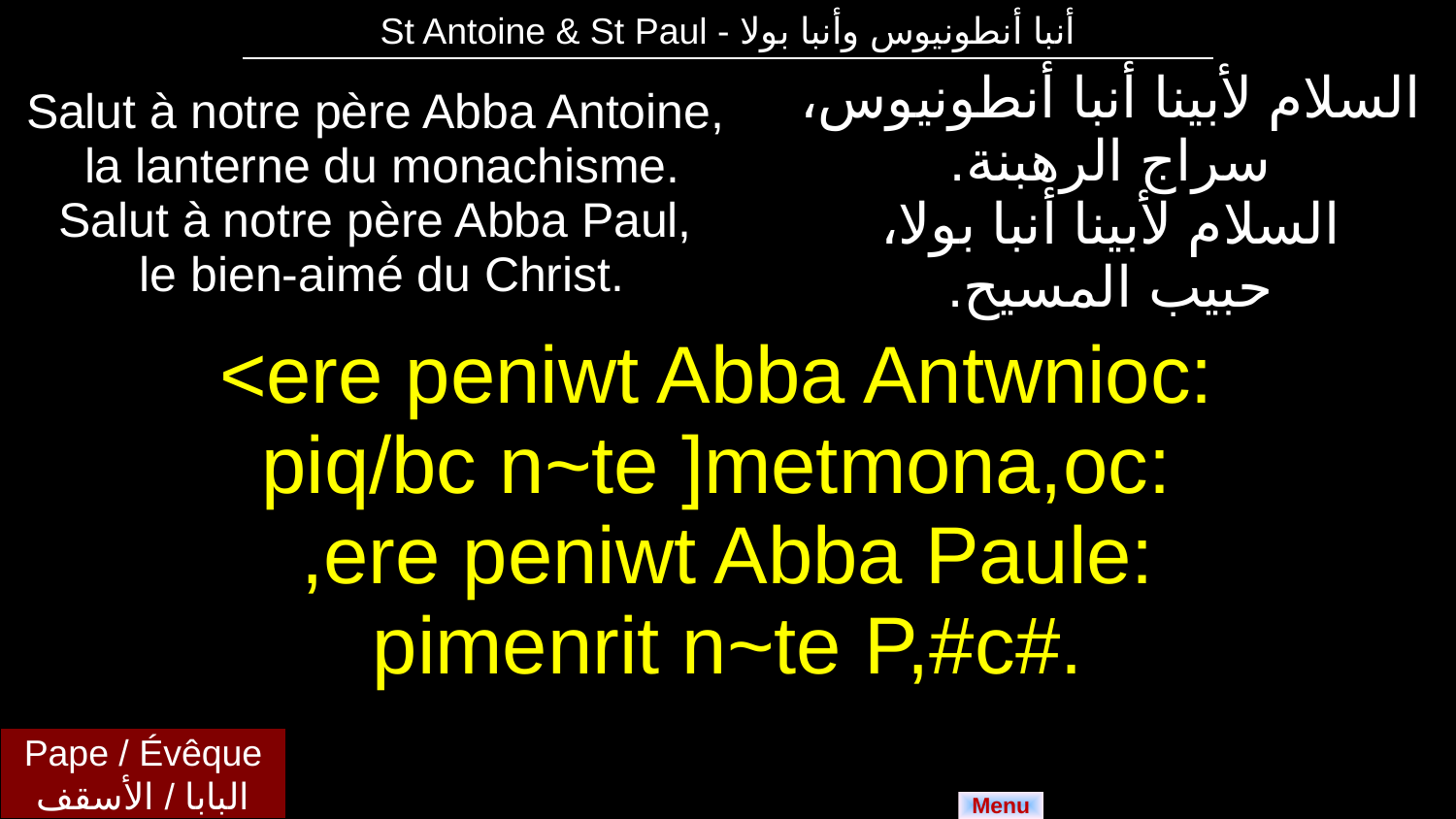

| St Antoine & St Paul - أنبا أنطونيوس وأنبا بولا |
| --- |
| Salut à notre père Abba Antoine, la lanterne du monachisme. Salut à notre père Abba Paul, le bien-aimé du Christ. | السلام لأبينا أنبا أنطونيوس، سراج الرهبنة. السلام لأبينا أنبا بولا، حبيب المسيح. |
| --- | --- |
| <ere peniwt Abba Antwnioc: piq/bc n~te ]metmona,oc: ,ere peniwt Abba Paule: pimenrit n~te P,#c#. |  |
Pape / Évêque
البابا / الأسقف